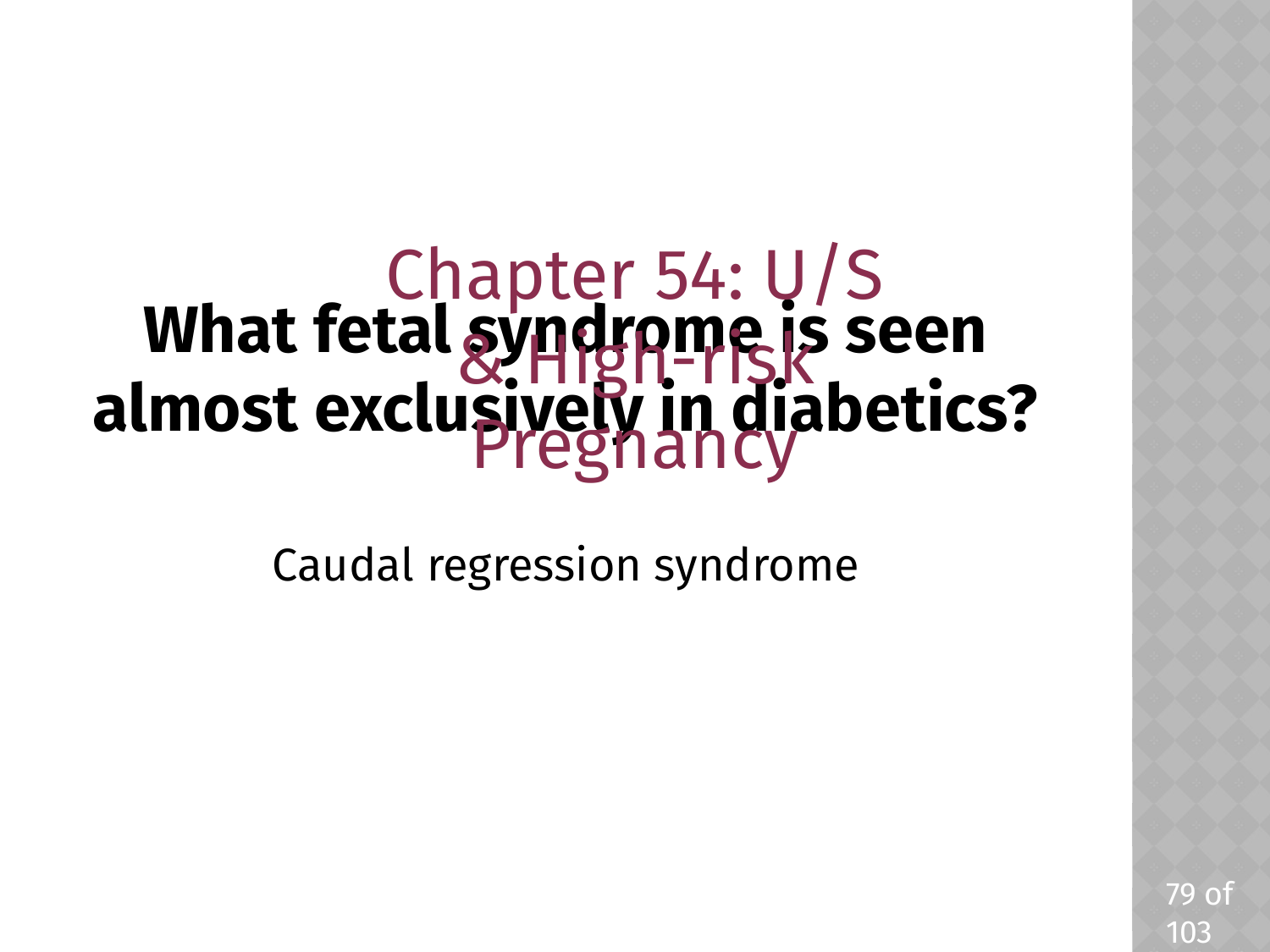

Chapter 54: U/S & High-risk Pregnancy
# What fetal syndrome is seen almost exclusively in diabetics?
Caudal regression syndrome